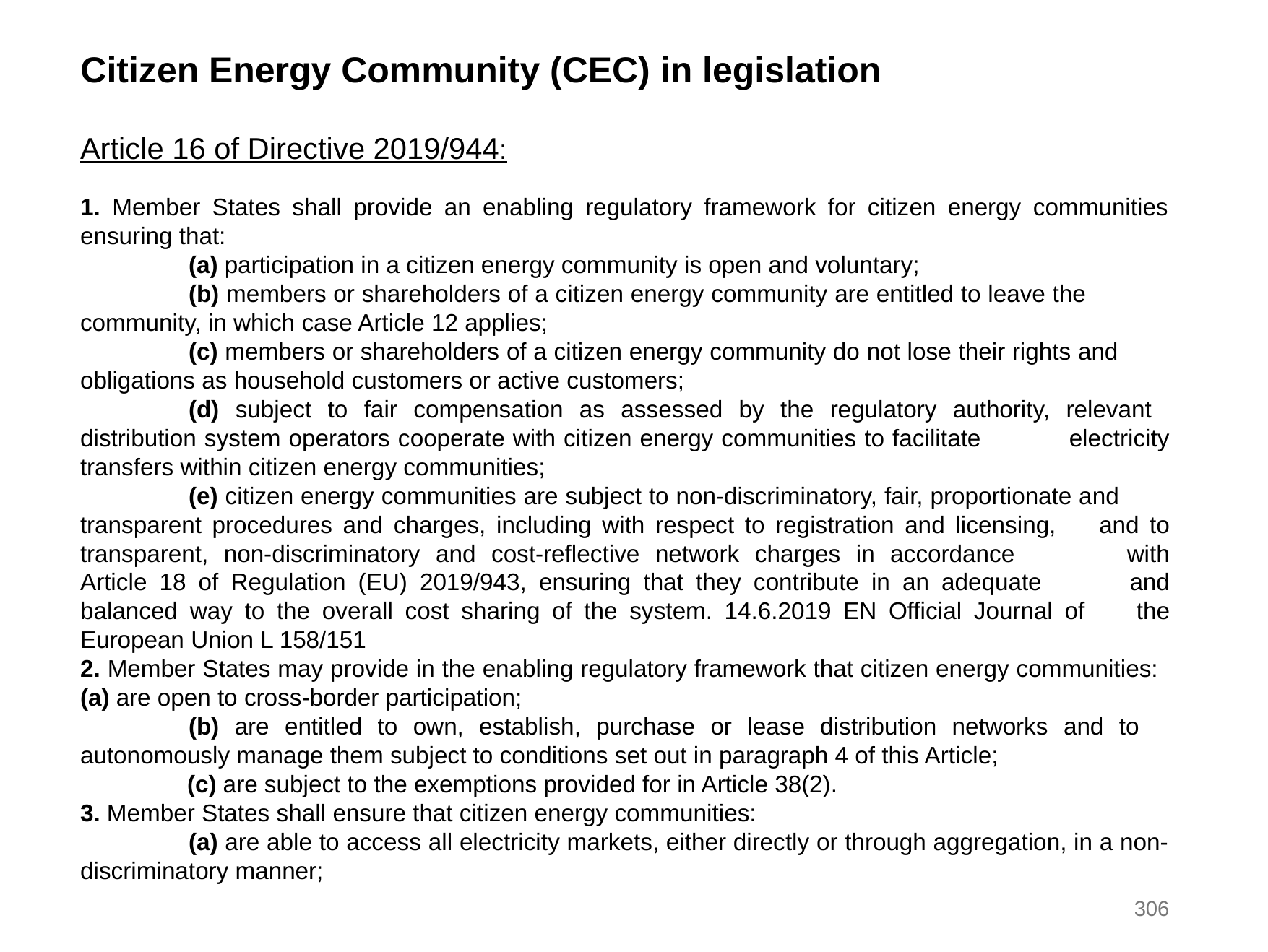

Citizen Energy Community (CEC) in legislation
Article 16 of Directive 2019/944:
1. Member States shall provide an enabling regulatory framework for citizen energy communities ensuring that:
	(a) participation in a citizen energy community is open and voluntary;
	(b) members or shareholders of a citizen energy community are entitled to leave the 	community, in which case Article 12 applies;
	(c) members or shareholders of a citizen energy community do not lose their rights and 	obligations as household customers or active customers;
	(d) subject to fair compensation as assessed by the regulatory authority, relevant 	distribution system operators cooperate with citizen energy communities to facilitate 	electricity transfers within citizen energy communities;
	(e) citizen energy communities are subject to non-discriminatory, fair, proportionate and 	transparent procedures and charges, including with respect to registration and licensing, 	and to transparent, non-discriminatory and cost-reflective network charges in accordance 	with Article 18 of Regulation (EU) 2019/943, ensuring that they contribute in an adequate 	and balanced way to the overall cost sharing of the system. 14.6.2019 EN Official Journal of 	the European Union L 158/151
2. Member States may provide in the enabling regulatory framework that citizen energy communities: 	(a) are open to cross-border participation;
	(b) are entitled to own, establish, purchase or lease distribution networks and to 	autonomously manage them subject to conditions set out in paragraph 4 of this Article;
                (c) are subject to the exemptions provided for in Article 38(2).
3. Member States shall ensure that citizen energy communities:
	(a) are able to access all electricity markets, either directly or through aggregation, in a non-	discriminatory manner;
306